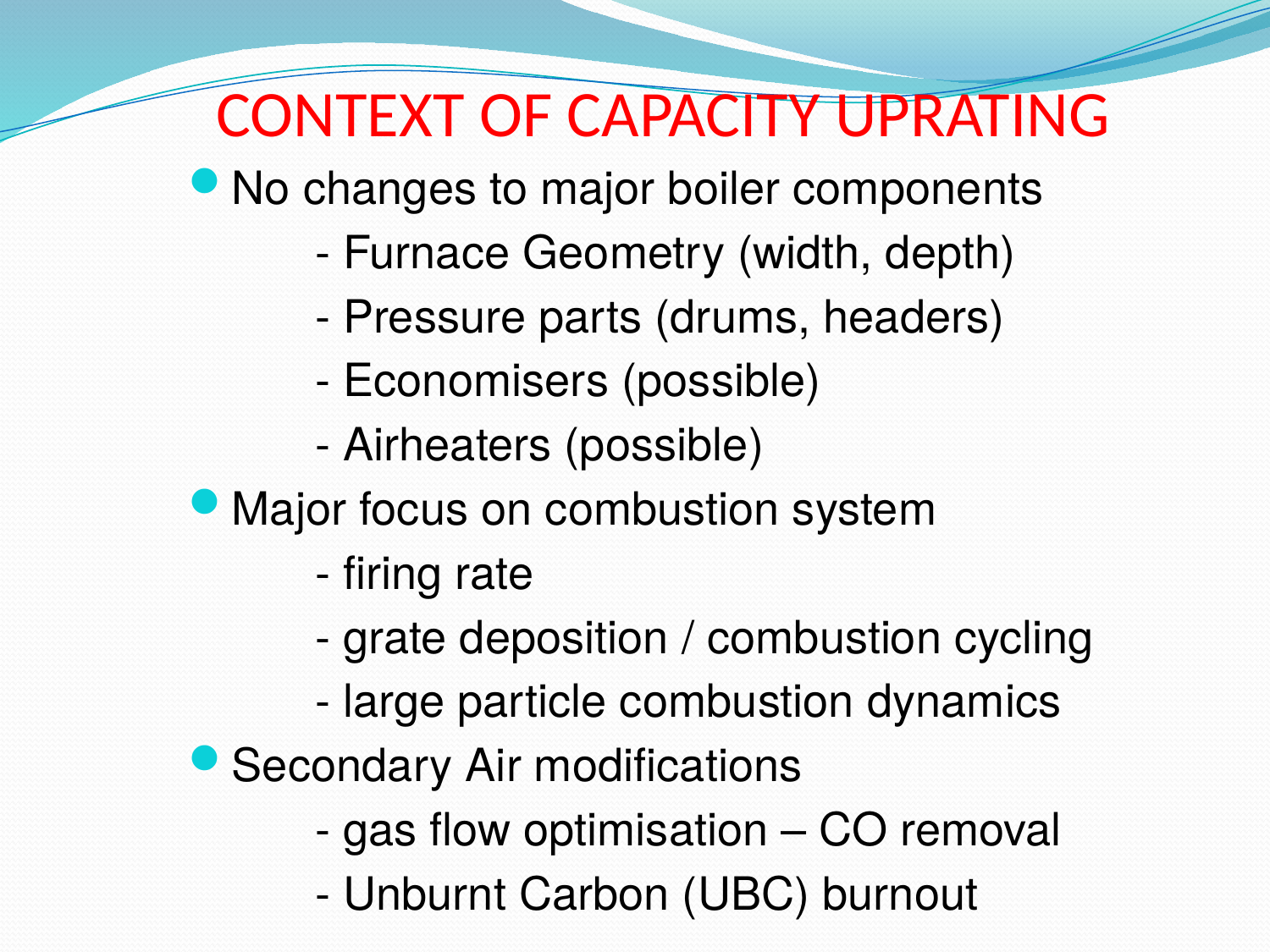

# CONTEXT OF CAPACITY UPRATING
No changes to major boiler components
	- Furnace Geometry (width, depth)
	- Pressure parts (drums, headers)
	- Economisers (possible)
	- Airheaters (possible)
Major focus on combustion system
	- firing rate
	- grate deposition / combustion cycling
	- large particle combustion dynamics
Secondary Air modifications
	- gas flow optimisation – CO removal
	- Unburnt Carbon (UBC) burnout